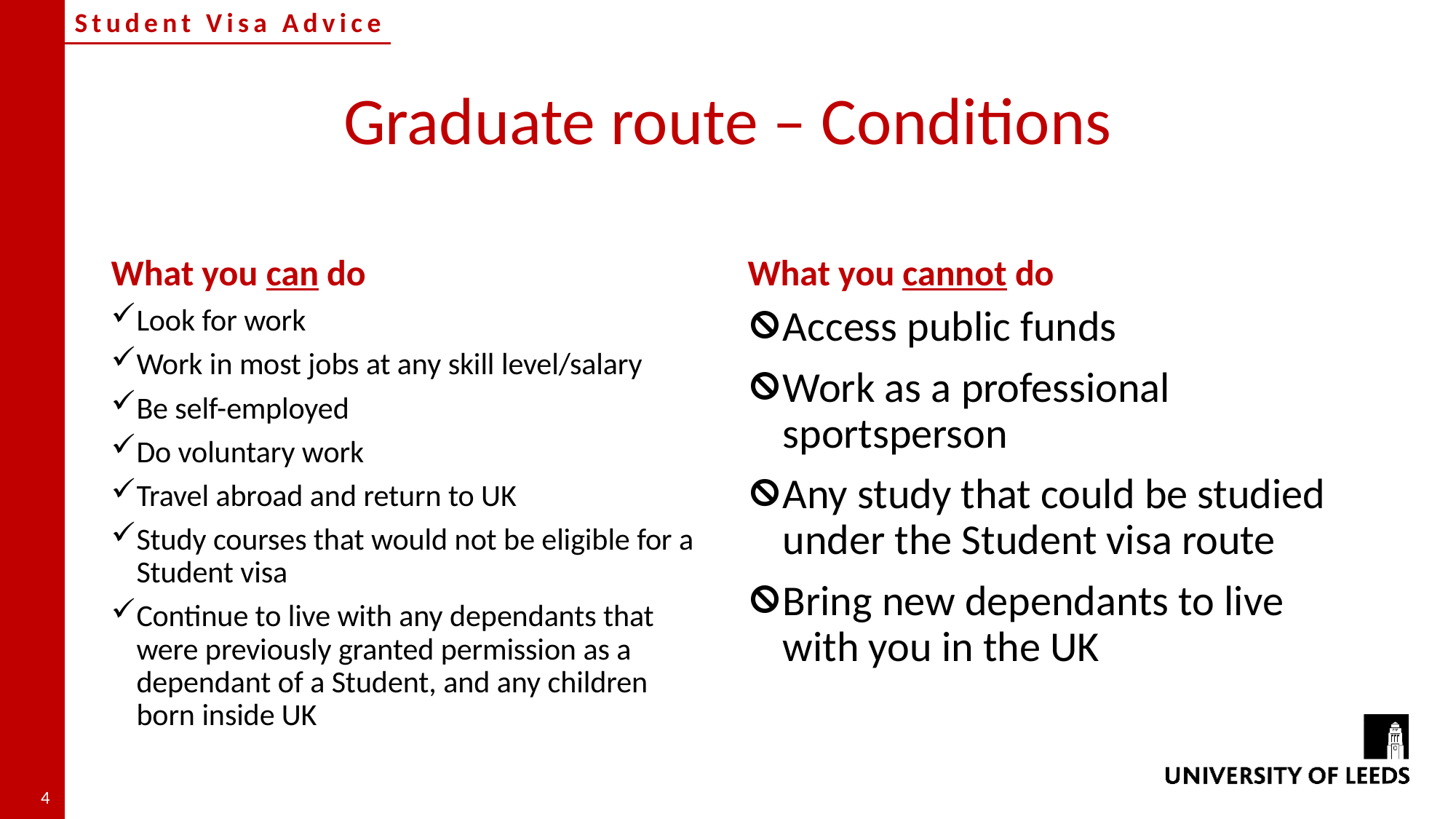

# Graduate route – Conditions
What you can do
What you cannot do
Look for work
Work in most jobs at any skill level/salary
Be self-employed
Do voluntary work
Travel abroad and return to UK
Study courses that would not be eligible for a Student visa
Continue to live with any dependants that were previously granted permission as a dependant of a Student, and any children born inside UK
Access public funds
Work as a professional sportsperson
Any study that could be studied under the Student visa route
Bring new dependants to live with you in the UK
4